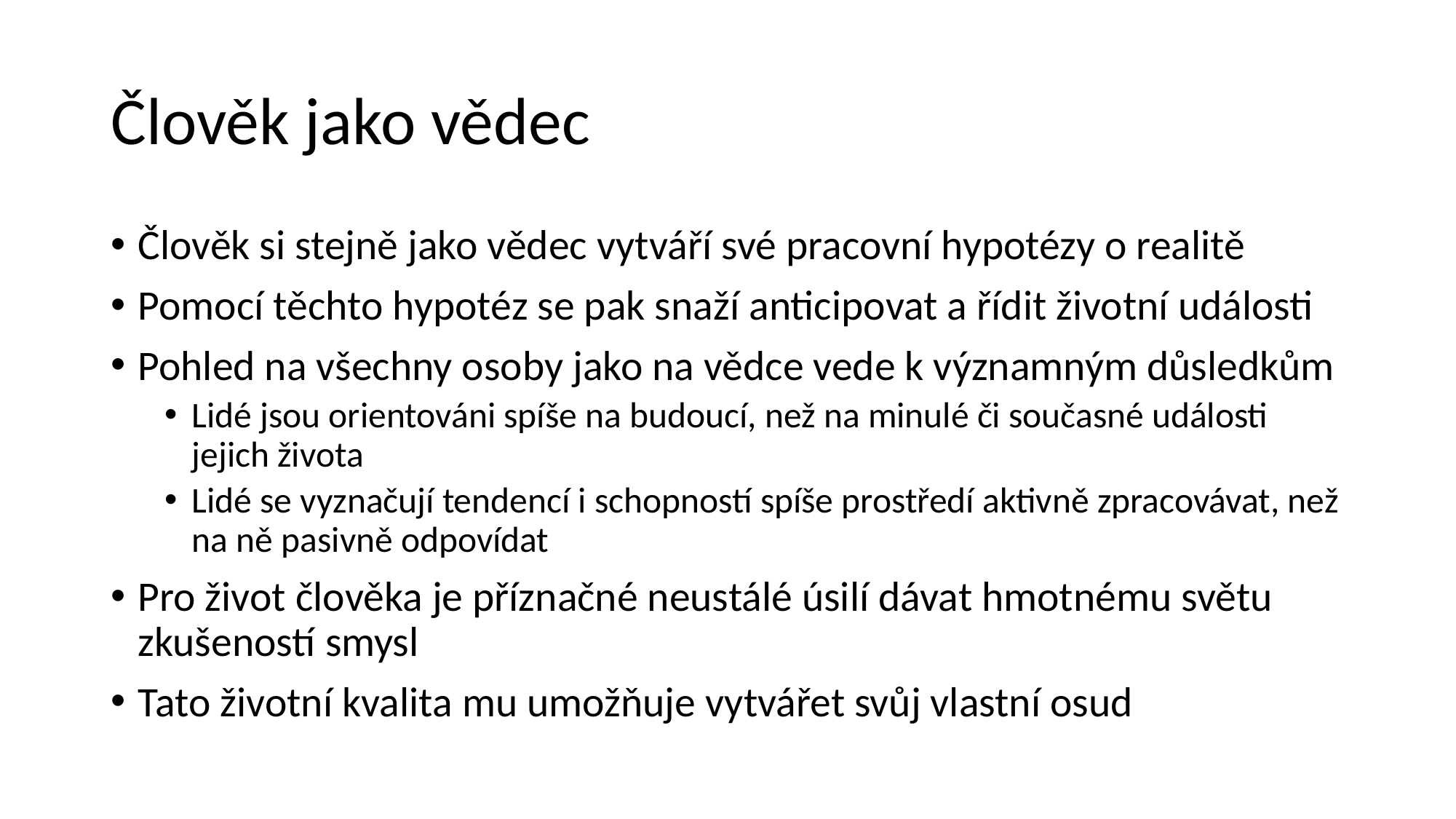

# Člověk jako vědec
Člověk si stejně jako vědec vytváří své pracovní hypotézy o realitě
Pomocí těchto hypotéz se pak snaží anticipovat a řídit životní události
Pohled na všechny osoby jako na vědce vede k významným důsledkům
Lidé jsou orientováni spíše na budoucí, než na minulé či současné události jejich života
Lidé se vyznačují tendencí i schopností spíše prostředí aktivně zpracovávat, než na ně pasivně odpovídat
Pro život člověka je příznačné neustálé úsilí dávat hmotnému světu zkušeností smysl
Tato životní kvalita mu umožňuje vytvářet svůj vlastní osud